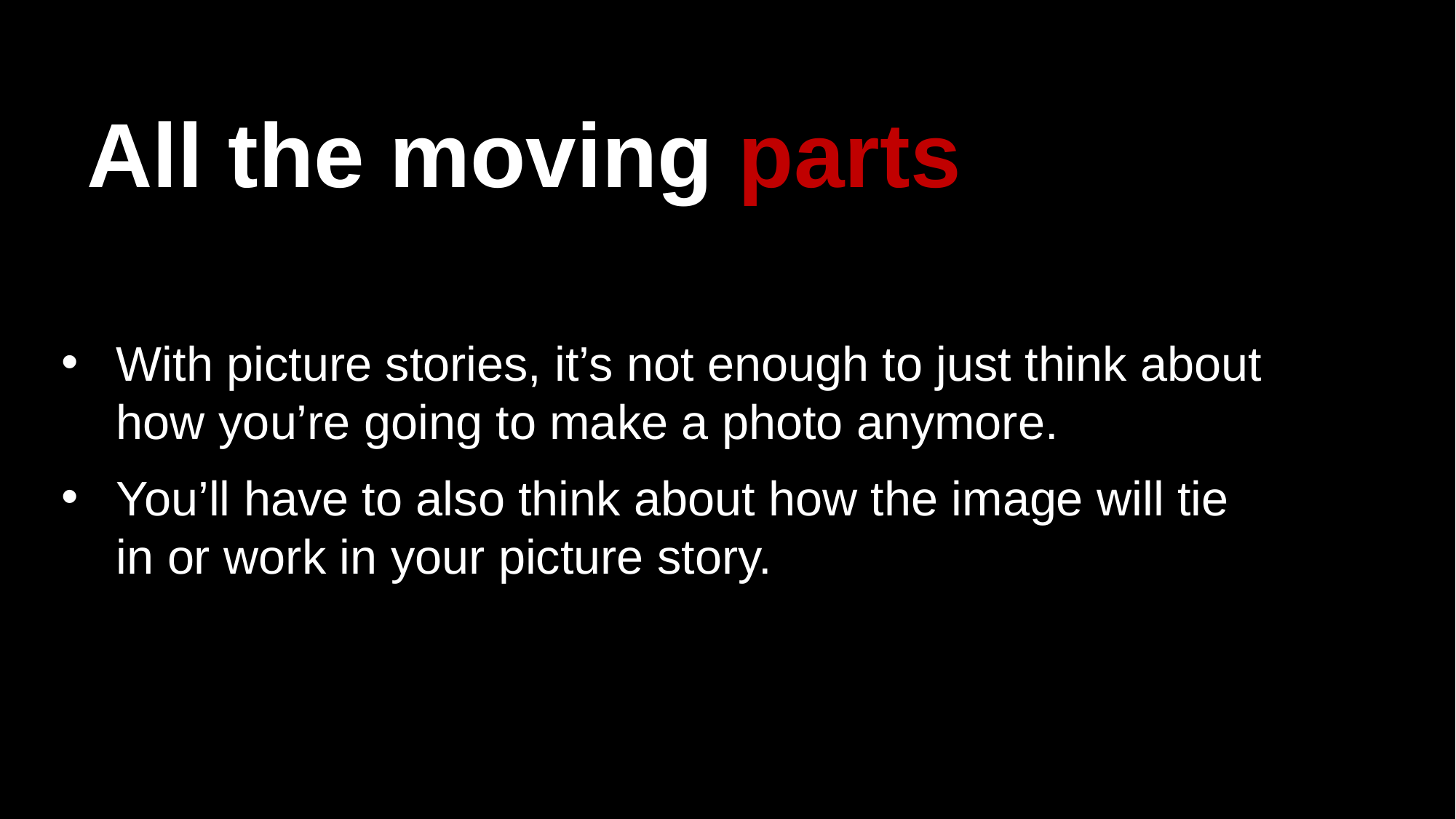

# All the moving parts
With picture stories, it’s not enough to just think about how you’re going to make a photo anymore.
You’ll have to also think about how the image will tie in or work in your picture story.